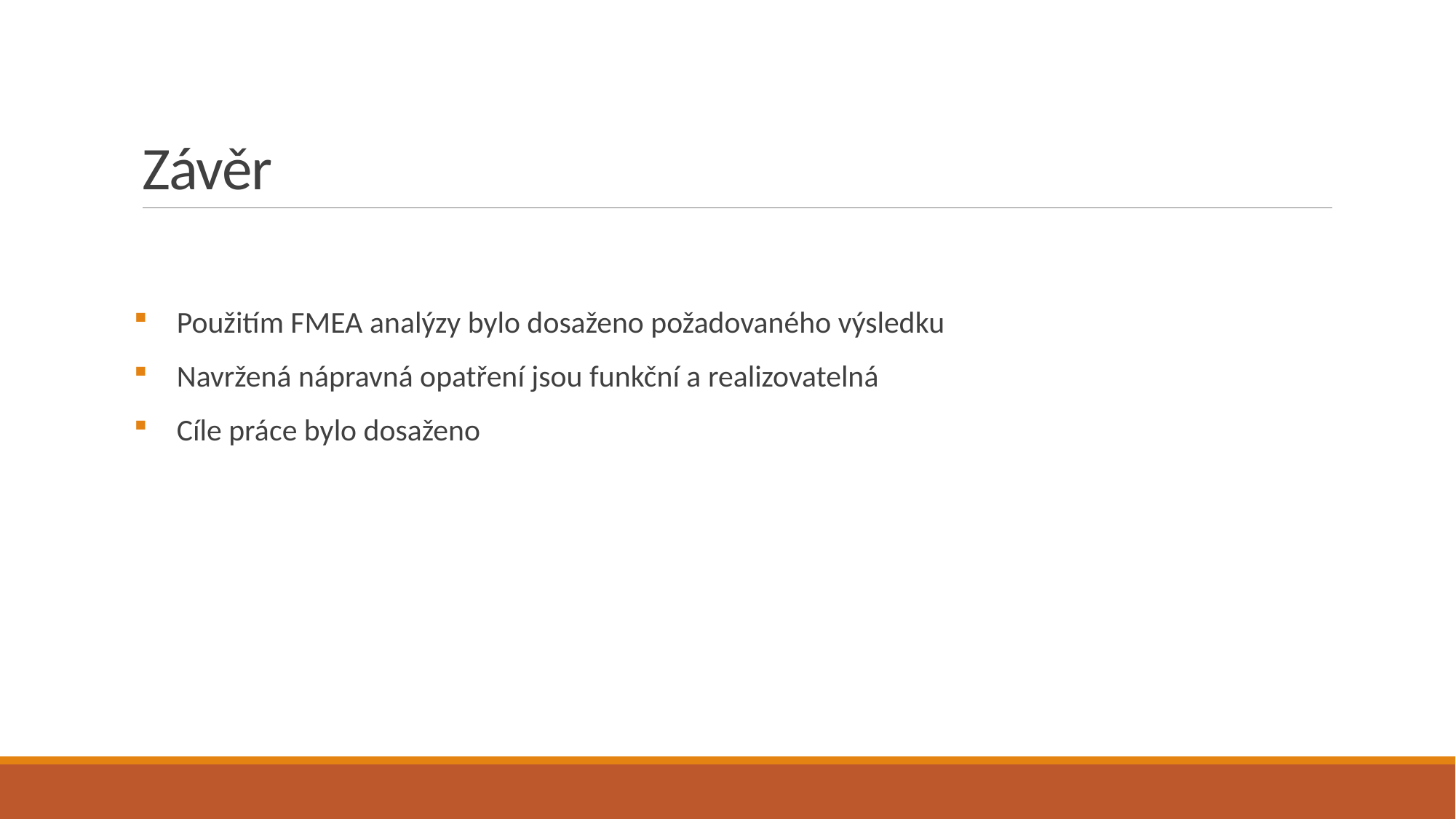

# Závěr
Použitím FMEA analýzy bylo dosaženo požadovaného výsledku
Navržená nápravná opatření jsou funkční a realizovatelná
Cíle práce bylo dosaženo